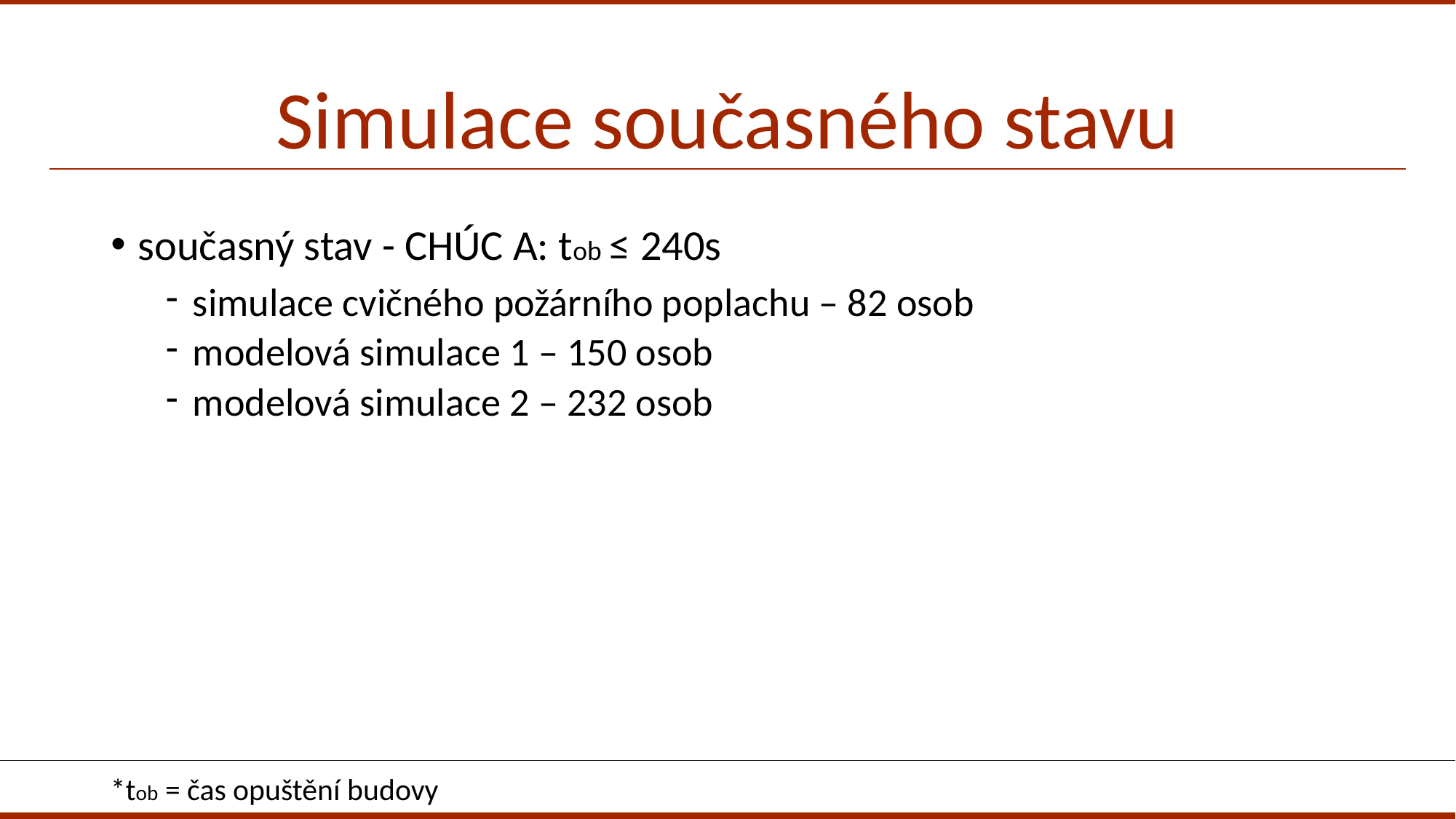

# Simulace současného stavu
současný stav - CHÚC A: tob ≤ 240s
simulace cvičného požárního poplachu – 82 osob
modelová simulace 1 – 150 osob
modelová simulace 2 – 232 osob

*tob = čas opuštění budovy